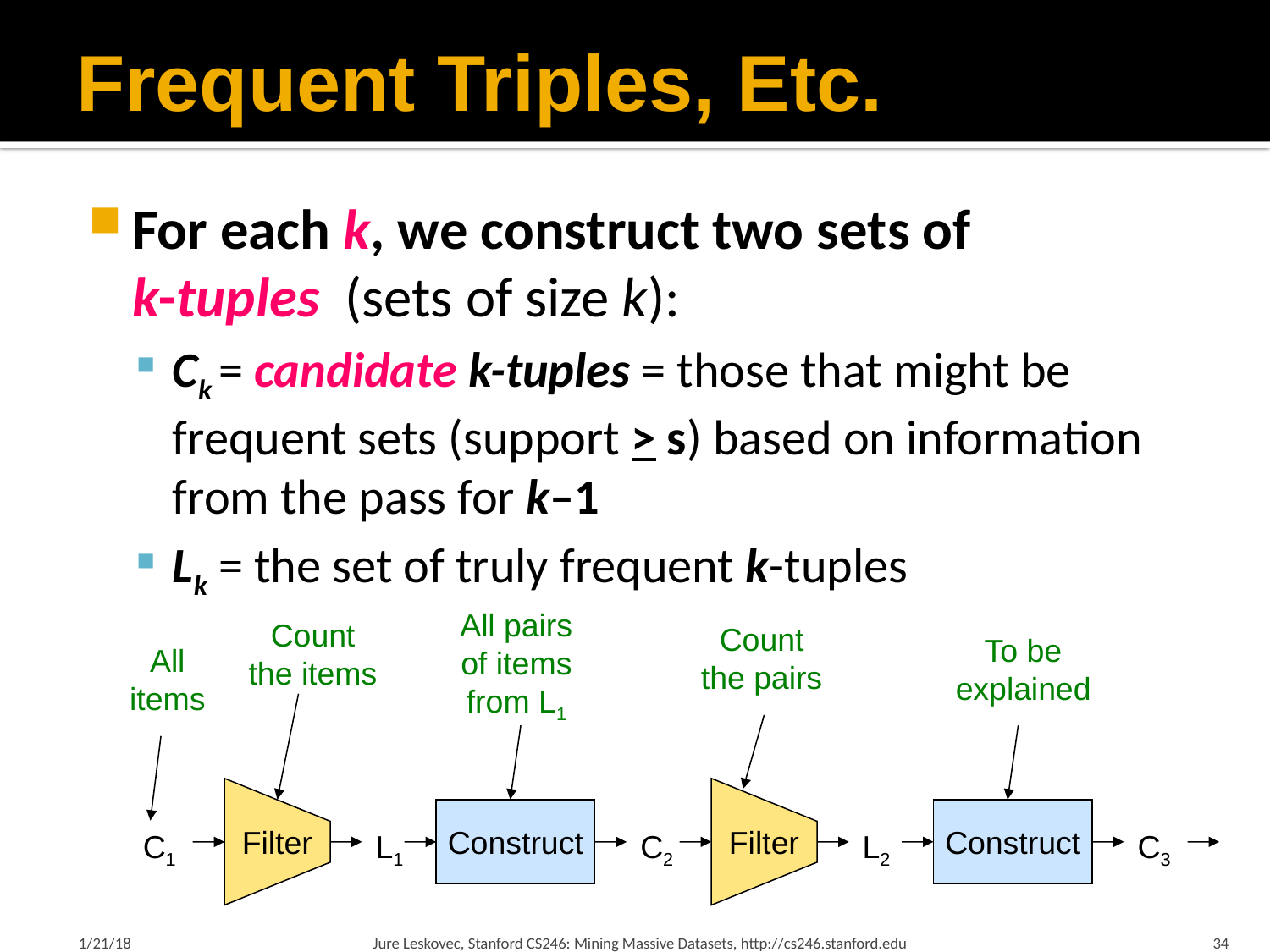

# Frequent Triples, Etc.
For each k, we construct two sets of
k-tuples  (sets of size k):
Ck = candidate k-tuples = those that might be frequent sets (support > s) based on information from the pass for k–1
Lk = the set of truly frequent k-tuples
All pairs
of items
from L1

Count
the items

Count
the pairs

To be
explained

All
items

Filter
Filter
Construct
Construct
C1
L1
C2
L2
C3

1/21/18
Jure Leskovec, Stanford CS246: Mining Massive Datasets, http://cs246.stanford.edu
34